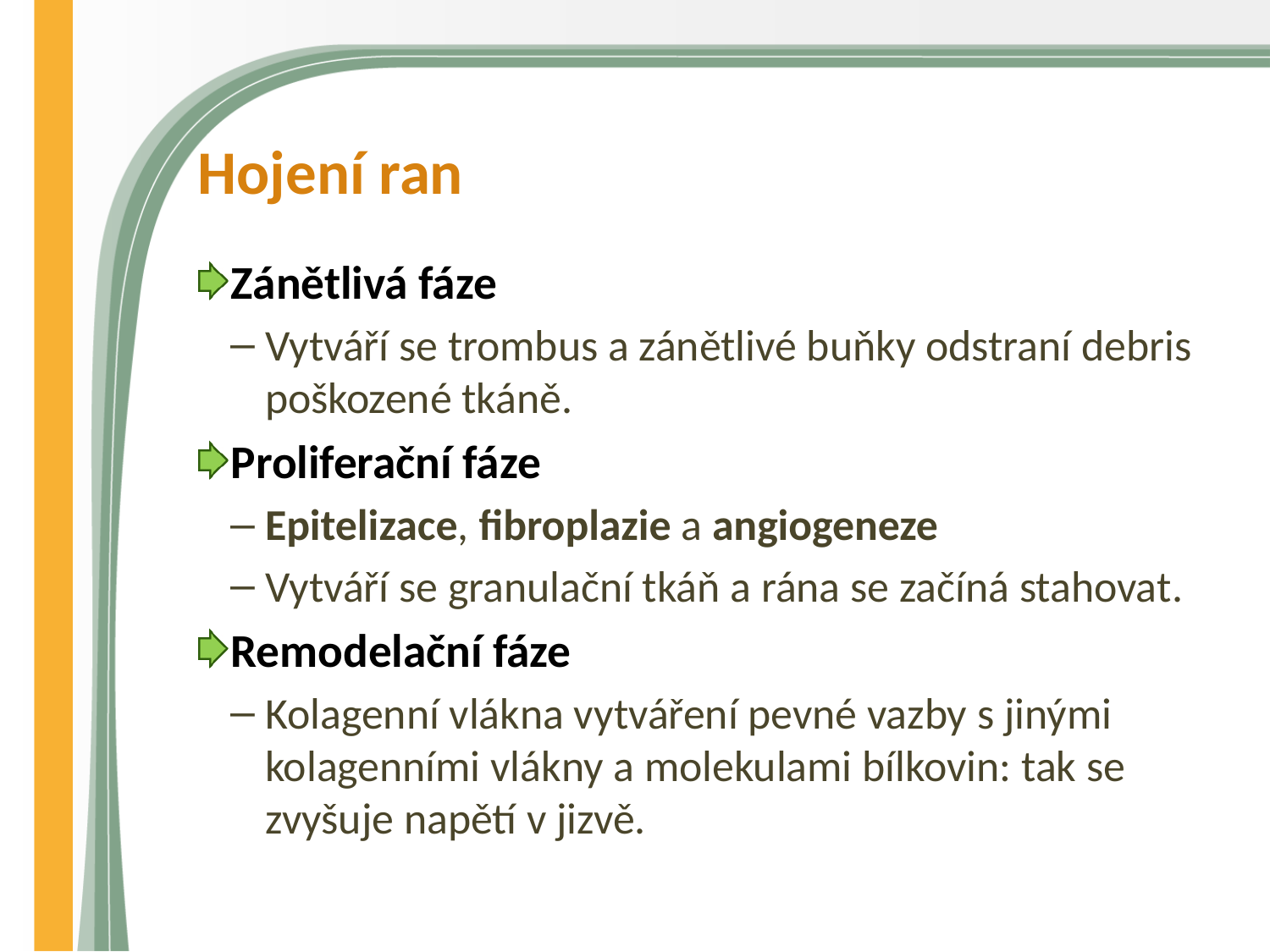

# Hojení ran
Zánětlivá fáze
Vytváří se trombus a zánětlivé buňky odstraní debris poškozené tkáně.
Proliferační fáze
Epitelizace, fibroplazie a angiogeneze
Vytváří se granulační tkáň a rána se začíná stahovat.
Remodelační fáze
Kolagenní vlákna vytváření pevné vazby s jinými kolagenními vlákny a molekulami bílkovin: tak se zvyšuje napětí v jizvě.